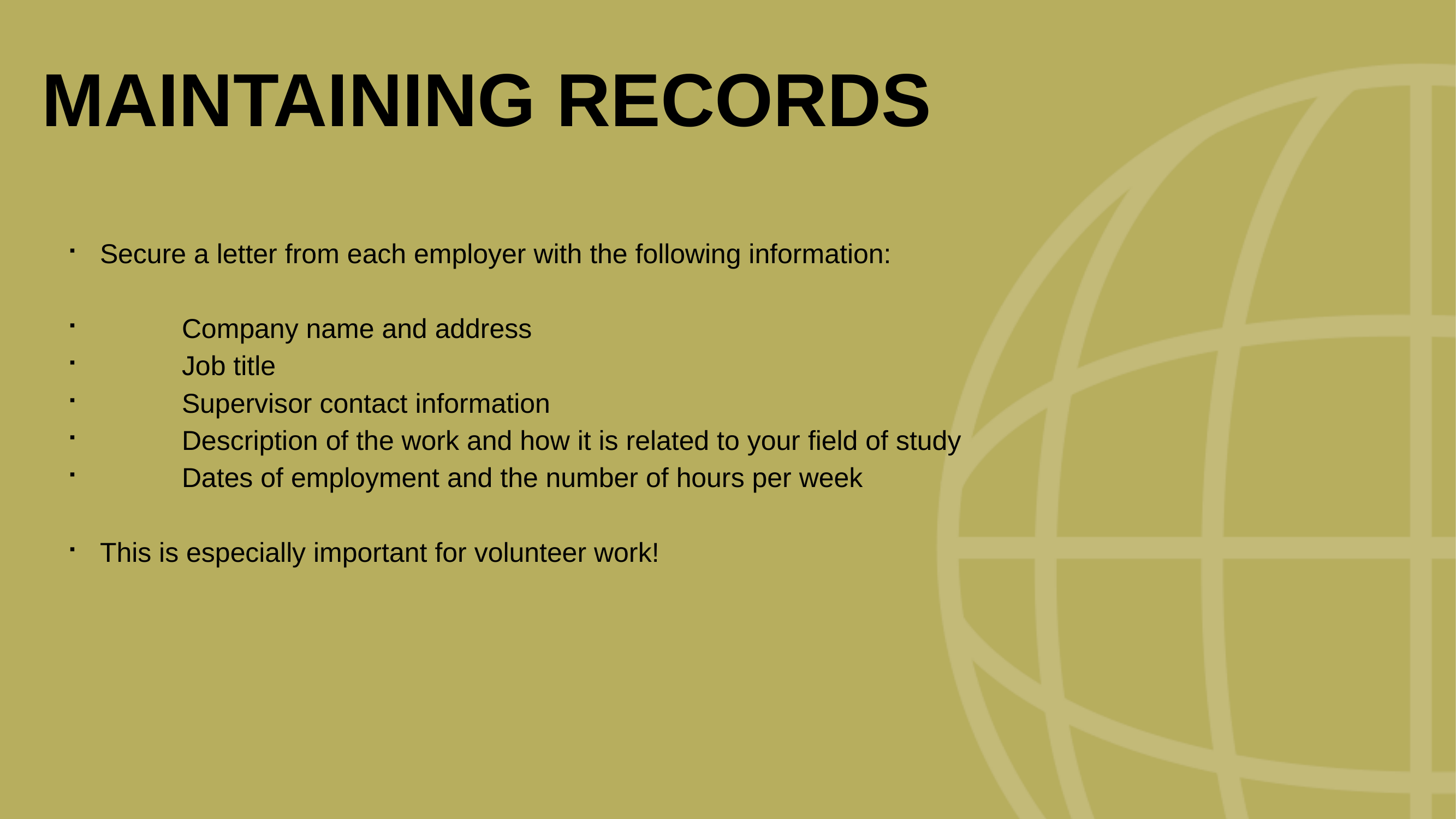

MAINTAINING RECORDS

Secure a letter from each employer with the following information:

	Company name and address
	Job title
	Supervisor contact information
	Description of the work and how it is related to your field of study
	Dates of employment and the number of hours per week

This is especially important for volunteer work!